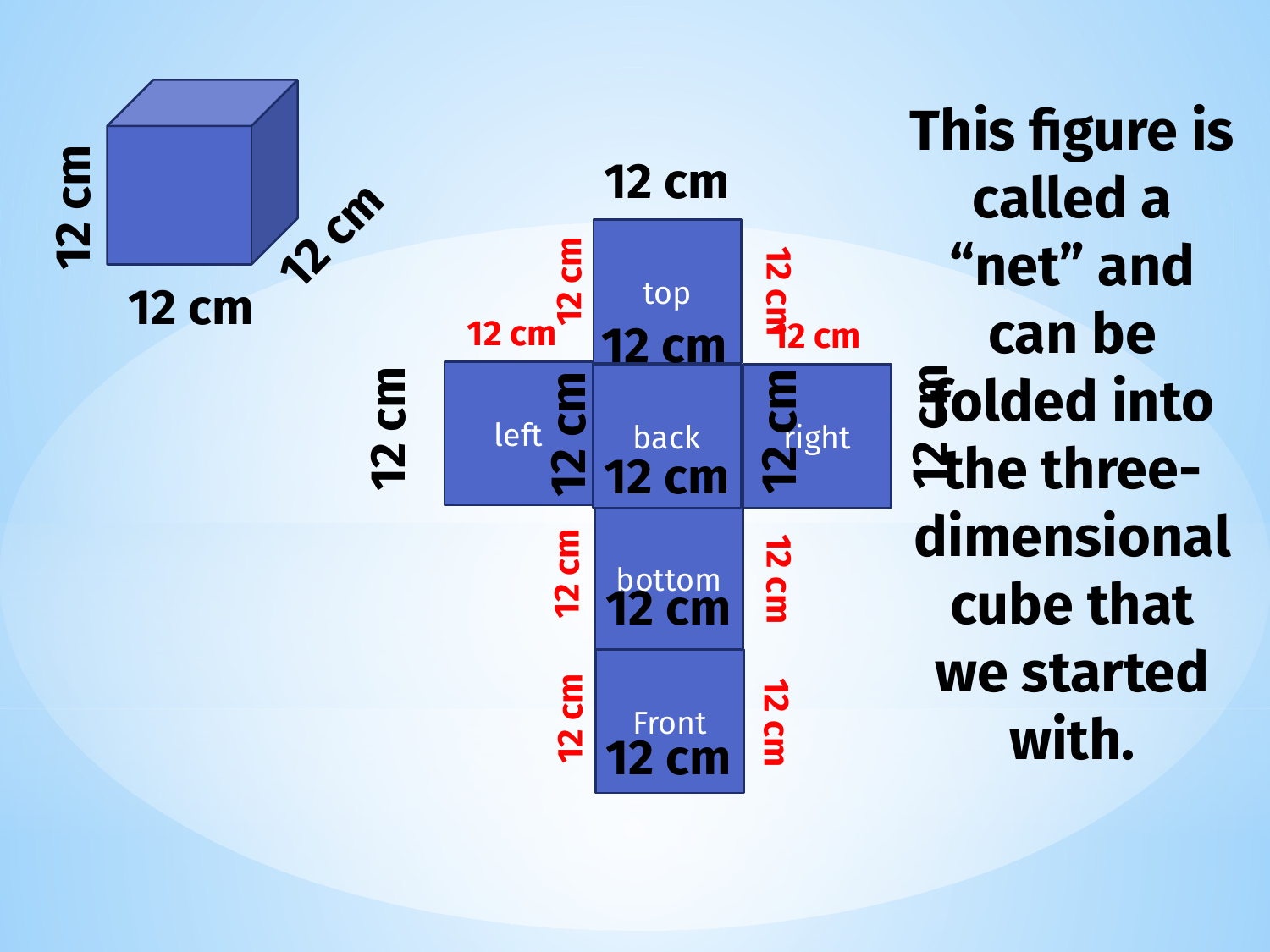

12 cm
12 cm
12 cm
This figure is called a “net” and can be folded into the three-dimensional cube that we started with.
12 cm
12 cm
12 cm
12 cm
12 cm
12 cm
12 cm
12 cm
12 cm
top
12 cm
left
back
right
12 cm
12 cm
12 cm
12 cm
12 cm
bottom
12 cm
Front
12 cm